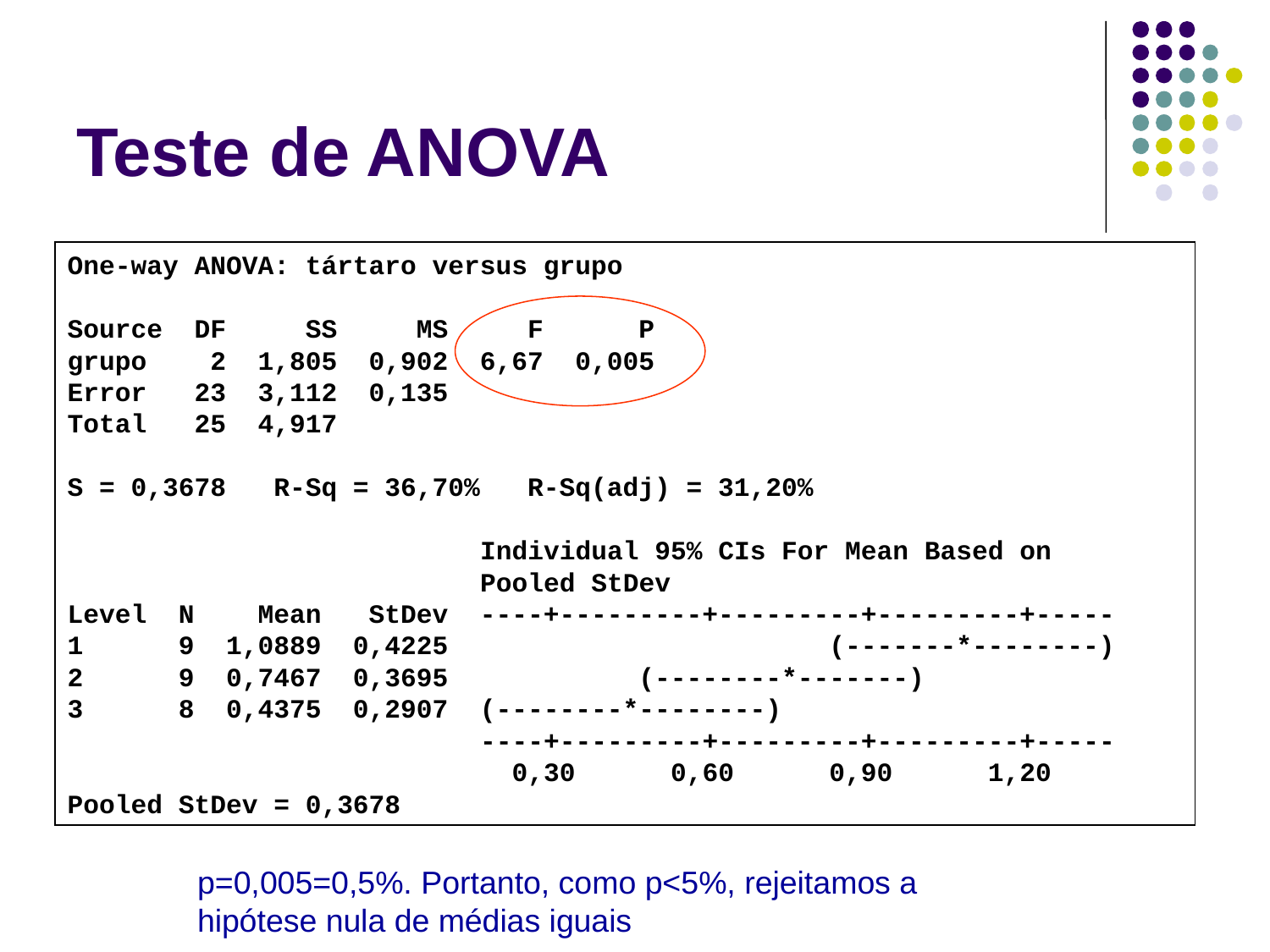

# Teste de ANOVA
One-way ANOVA: tártaro versus grupo

Source  DF     SS     MS     F      P
grupo    2  1,805  0,902  6,67  0,005
Error   23  3,112  0,135
Total   25  4,917

S = 0,3678   R-Sq = 36,70%   R-Sq(adj) = 31,20%

                          Individual 95% CIs For Mean Based on
                          Pooled StDev
Level  N    Mean   StDev  ----+---------+---------+---------+-----
1      9  1,0889  0,4225                        (-------*--------)
2      9  0,7467  0,3695            (--------*-------)
3      8  0,4375  0,2907  (--------*--------)
                          ----+---------+---------+---------+-----
                            0,30      0,60      0,90      1,20
Pooled StDev = 0,3678

p=0,005=0,5%. Portanto, como p<5%, rejeitamos a hipótese nula de médias iguais